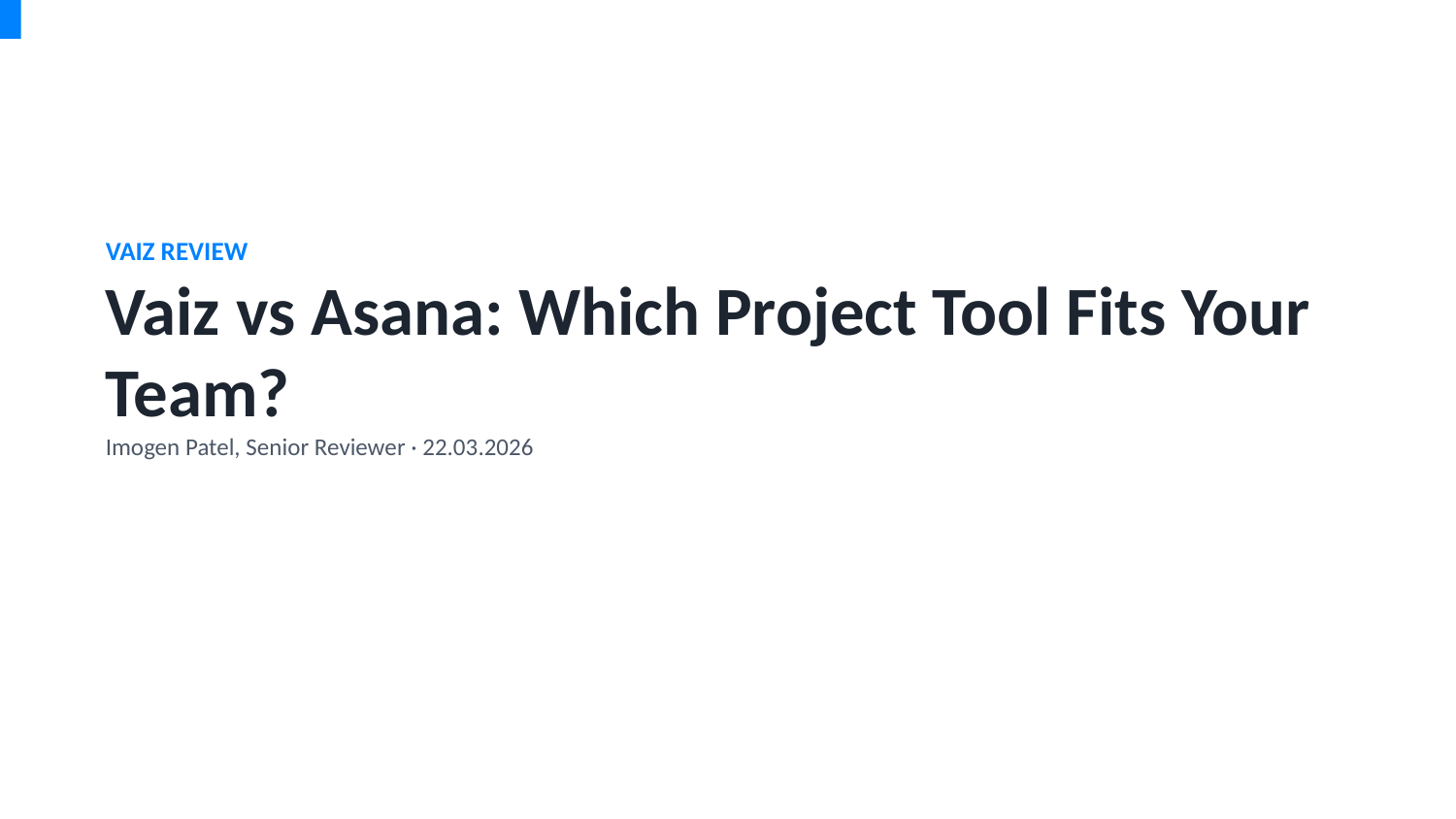

VAIZ REVIEW
Vaiz vs Asana: Which Project Tool Fits Your Team?
Imogen Patel, Senior Reviewer · 22.03.2026